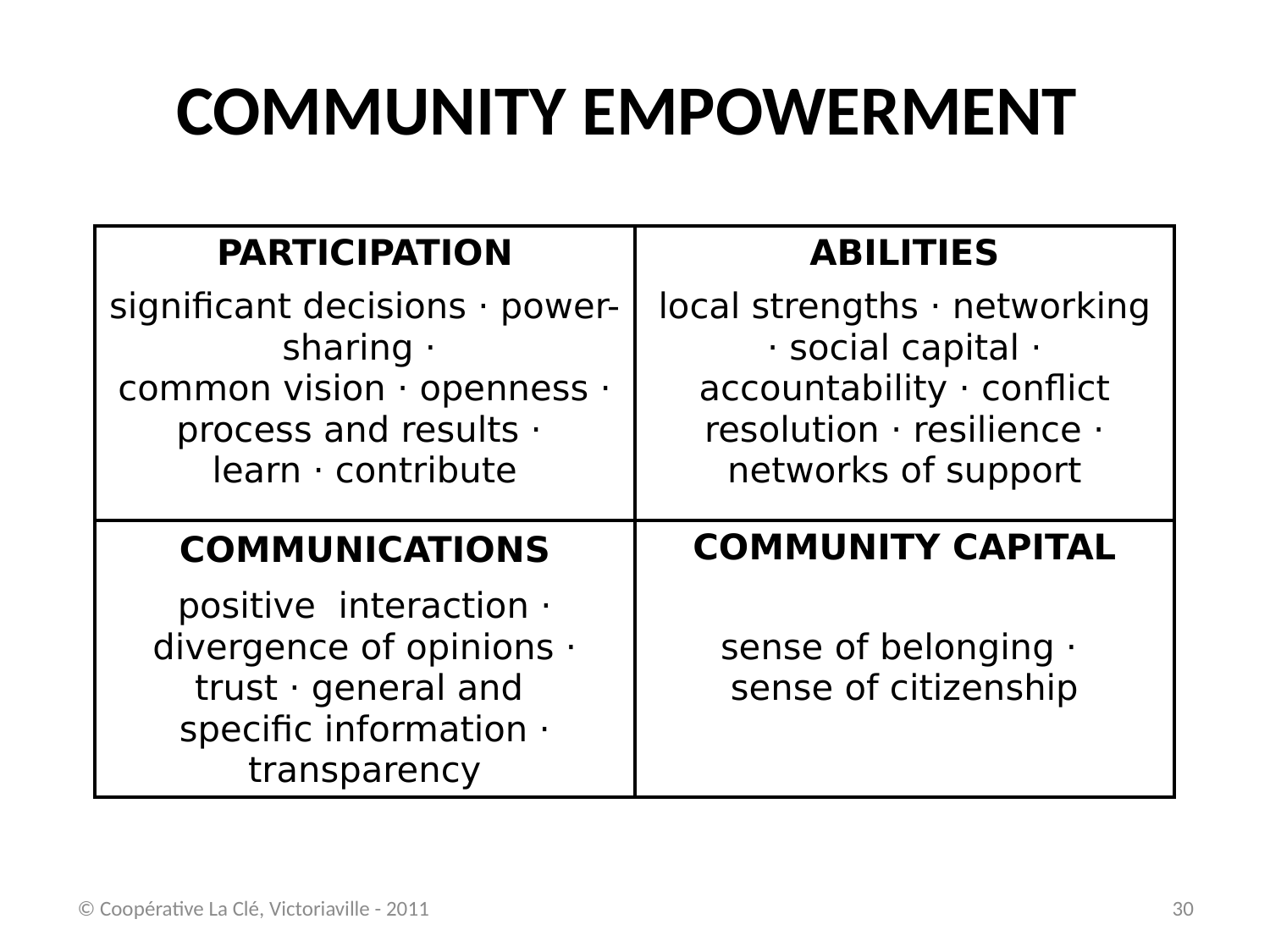

Community EMPOWERMENT
| PARTICIPATION | ABILITIES |
| --- | --- |
| significant decisions · power-sharing · common vision · openness · process and results · learn · contribute | local strengths · networking · social capital · accountability · conflict resolution · resilience · networks of support |
| COMMUNICATIONS | COMMUNITY CAPITAL |
| positive interaction · divergence of opinions · trust · general and specific information · transparency | sense of belonging · sense of citizenship |
© Coopérative La Clé, Victoriaville - 2011
30